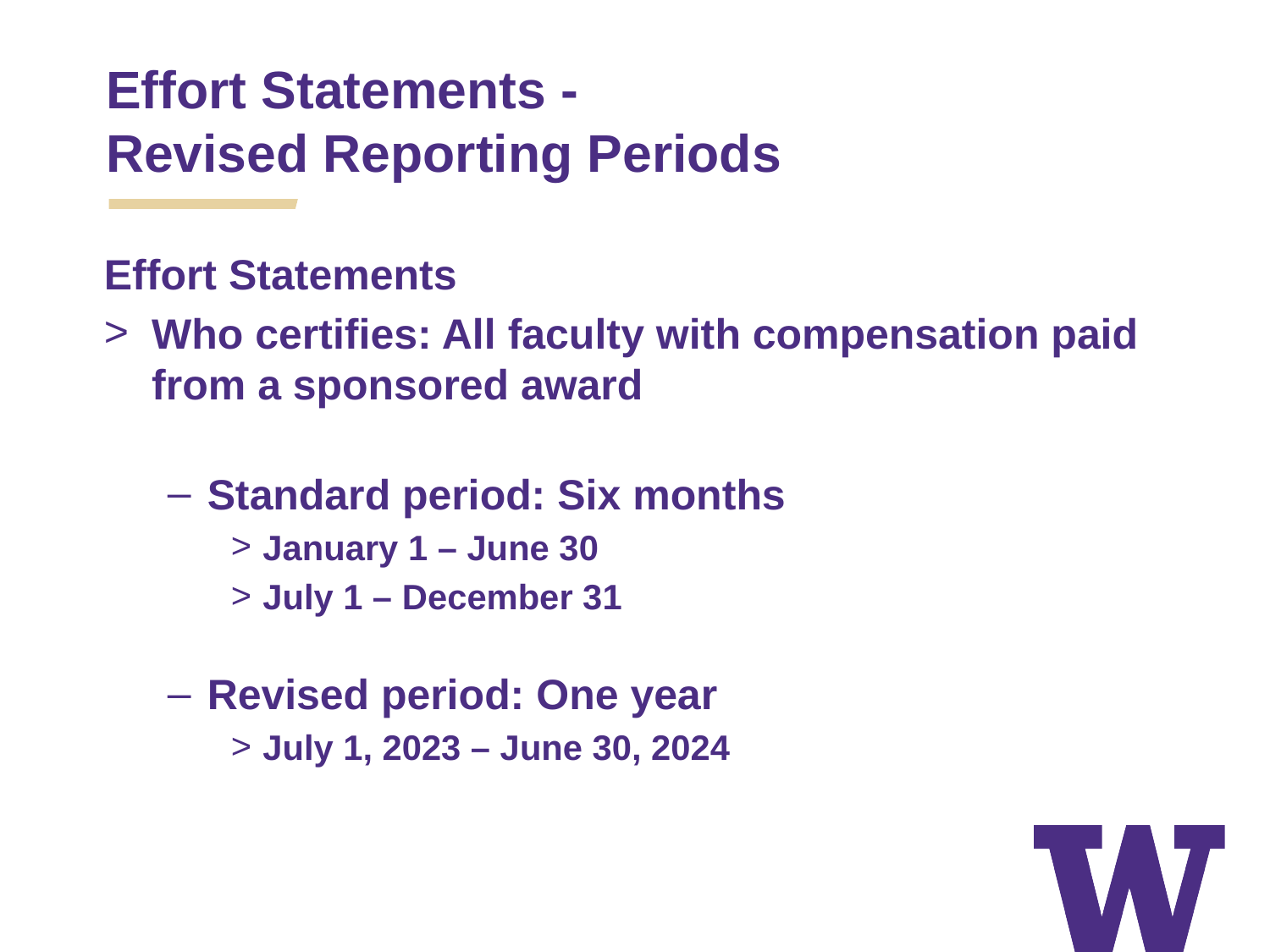

Effort Statements -
Revised Reporting Periods
Effort Statements
Who certifies: All faculty with compensation paid from a sponsored award
Standard period: Six months
January 1 – June 30
July 1 – December 31
Revised period: One year
July 1, 2023 – June 30, 2024